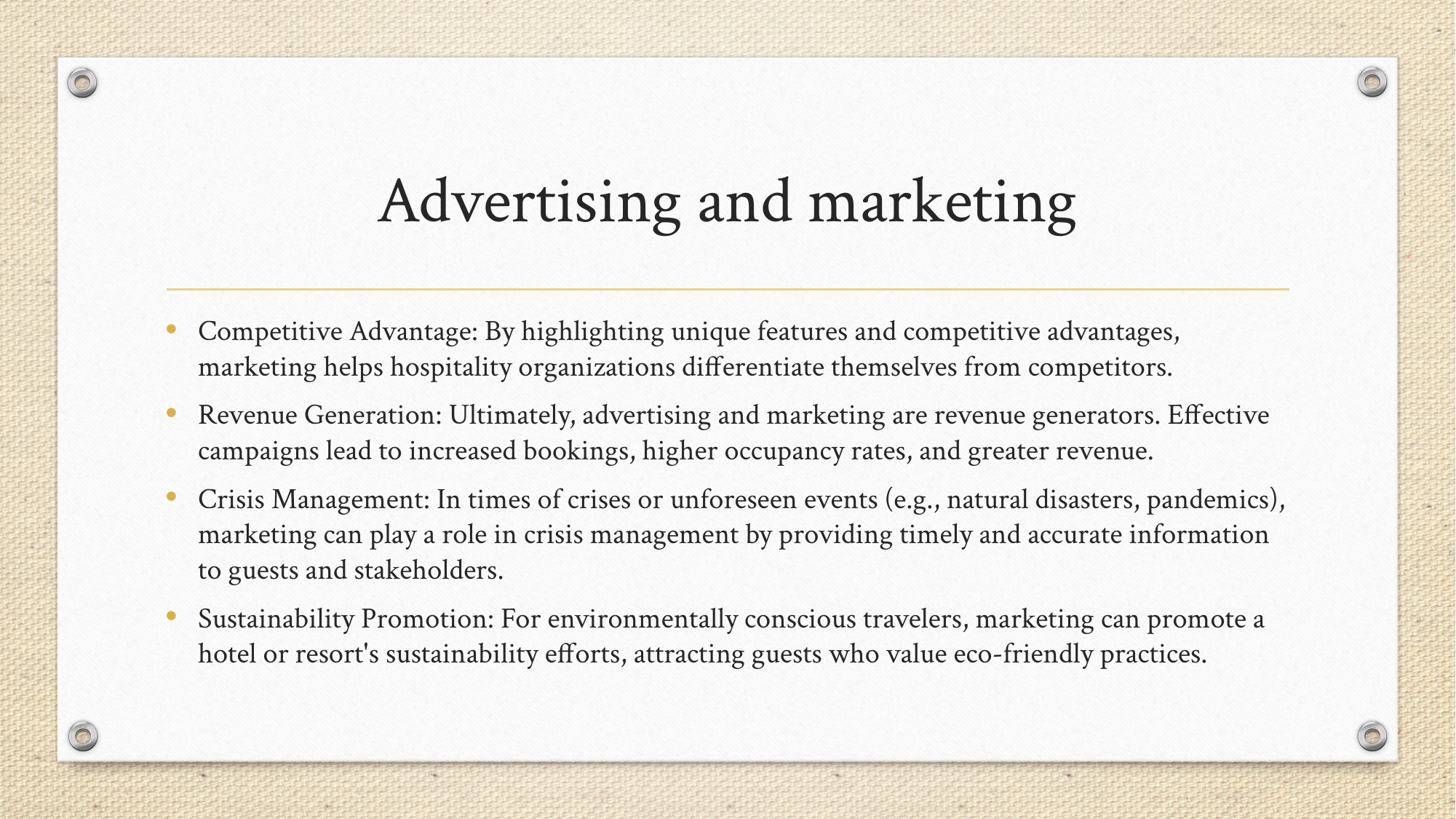

# Advertising and marketing
Competitive Advantage: By highlighting unique features and competitive advantages, marketing helps hospitality organizations differentiate themselves from competitors.
Revenue Generation: Ultimately, advertising and marketing are revenue generators. Effective campaigns lead to increased bookings, higher occupancy rates, and greater revenue.
Crisis Management: In times of crises or unforeseen events (e.g., natural disasters, pandemics), marketing can play a role in crisis management by providing timely and accurate information to guests and stakeholders.
Sustainability Promotion: For environmentally conscious travelers, marketing can promote a hotel or resort's sustainability efforts, attracting guests who value eco-friendly practices.